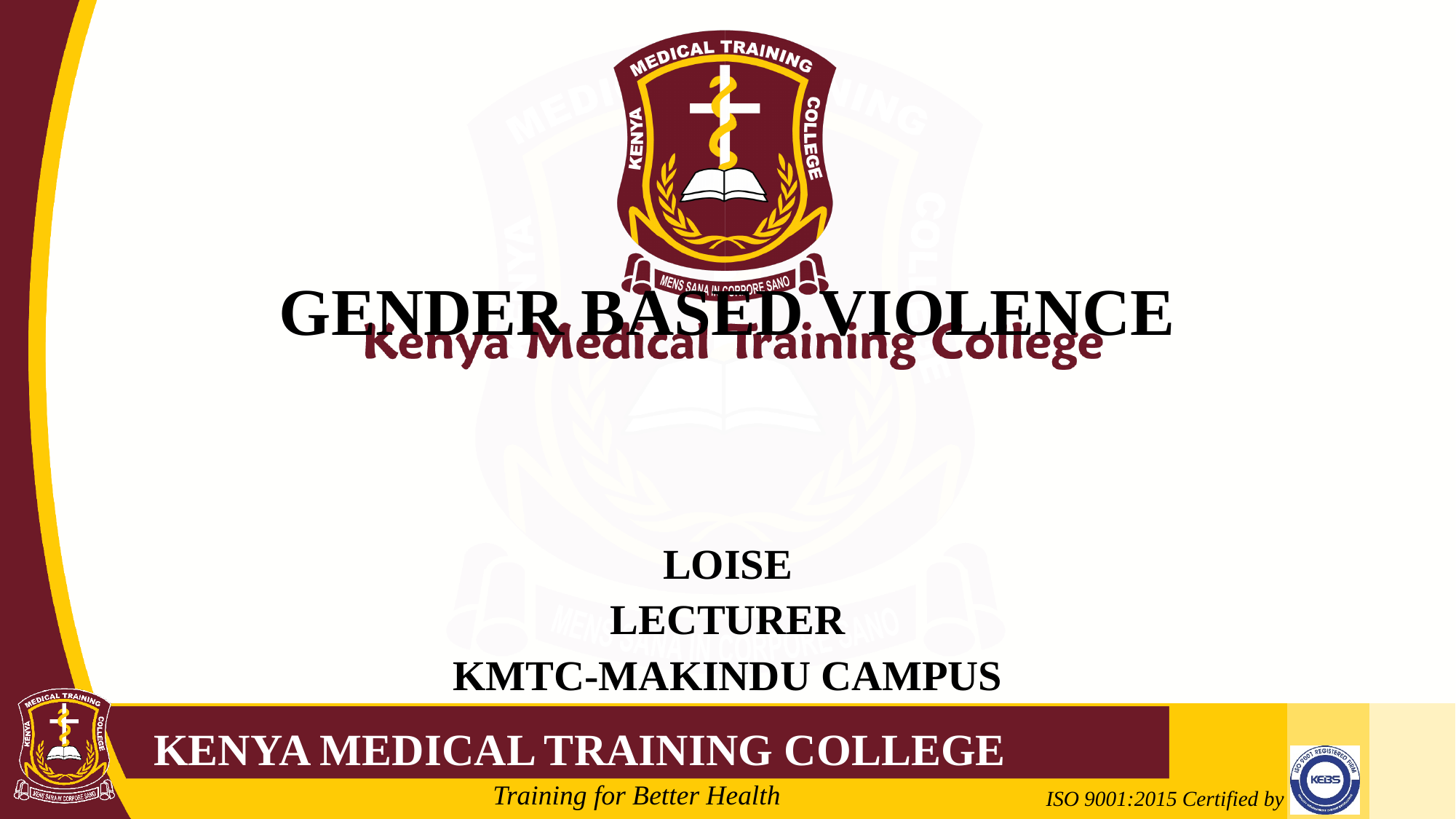

# GENDER BASED VIOLENCE
LOISE
LECTURER
KMTC-MAKINDU CAMPUS